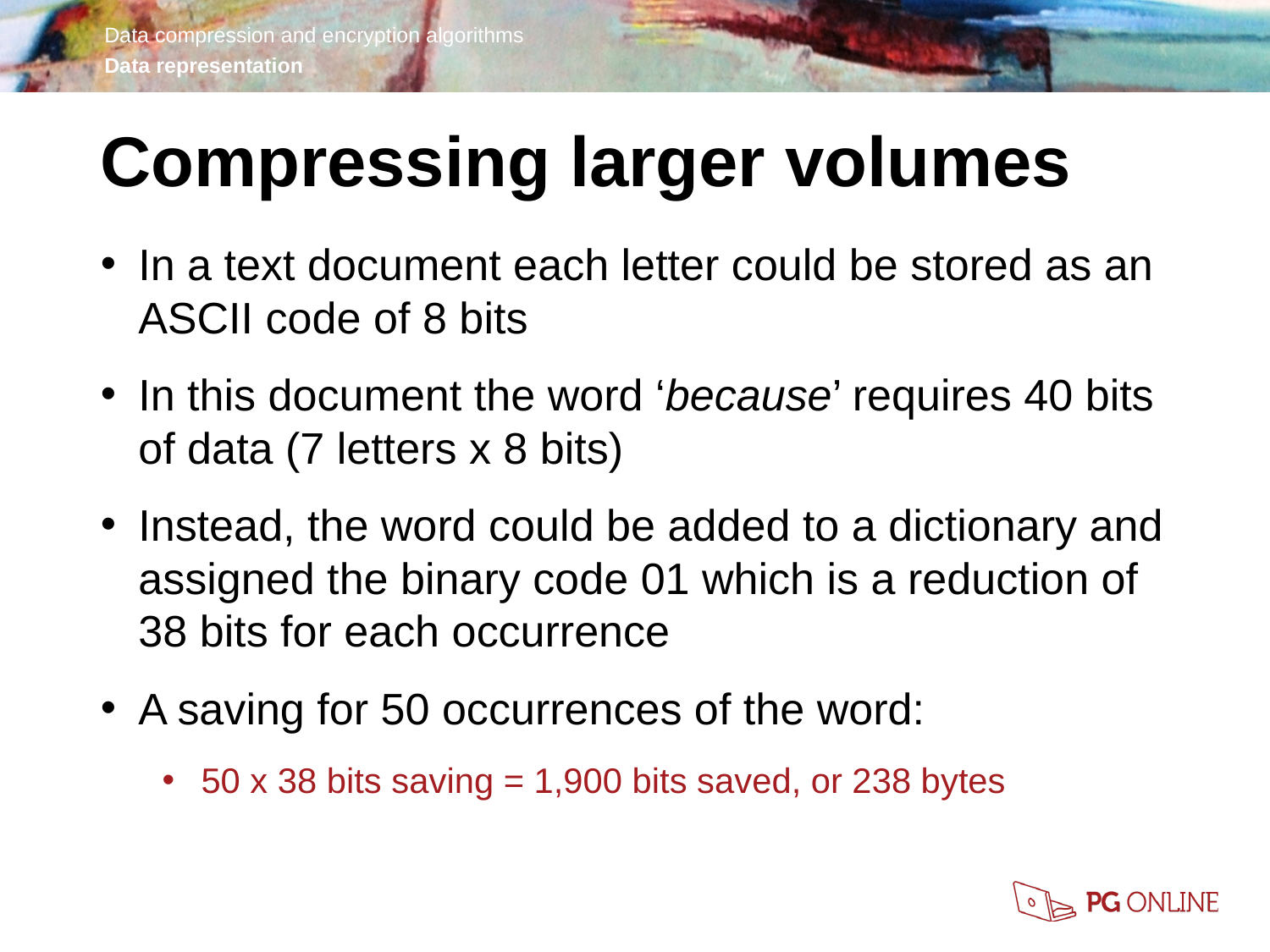

Compressing larger volumes
In a text document each letter could be stored as an ASCII code of 8 bits
In this document the word ‘because’ requires 40 bits of data (7 letters x 8 bits)
Instead, the word could be added to a dictionary and assigned the binary code 01 which is a reduction of 38 bits for each occurrence
A saving for 50 occurrences of the word:
50 x 38 bits saving = 1,900 bits saved, or 238 bytes